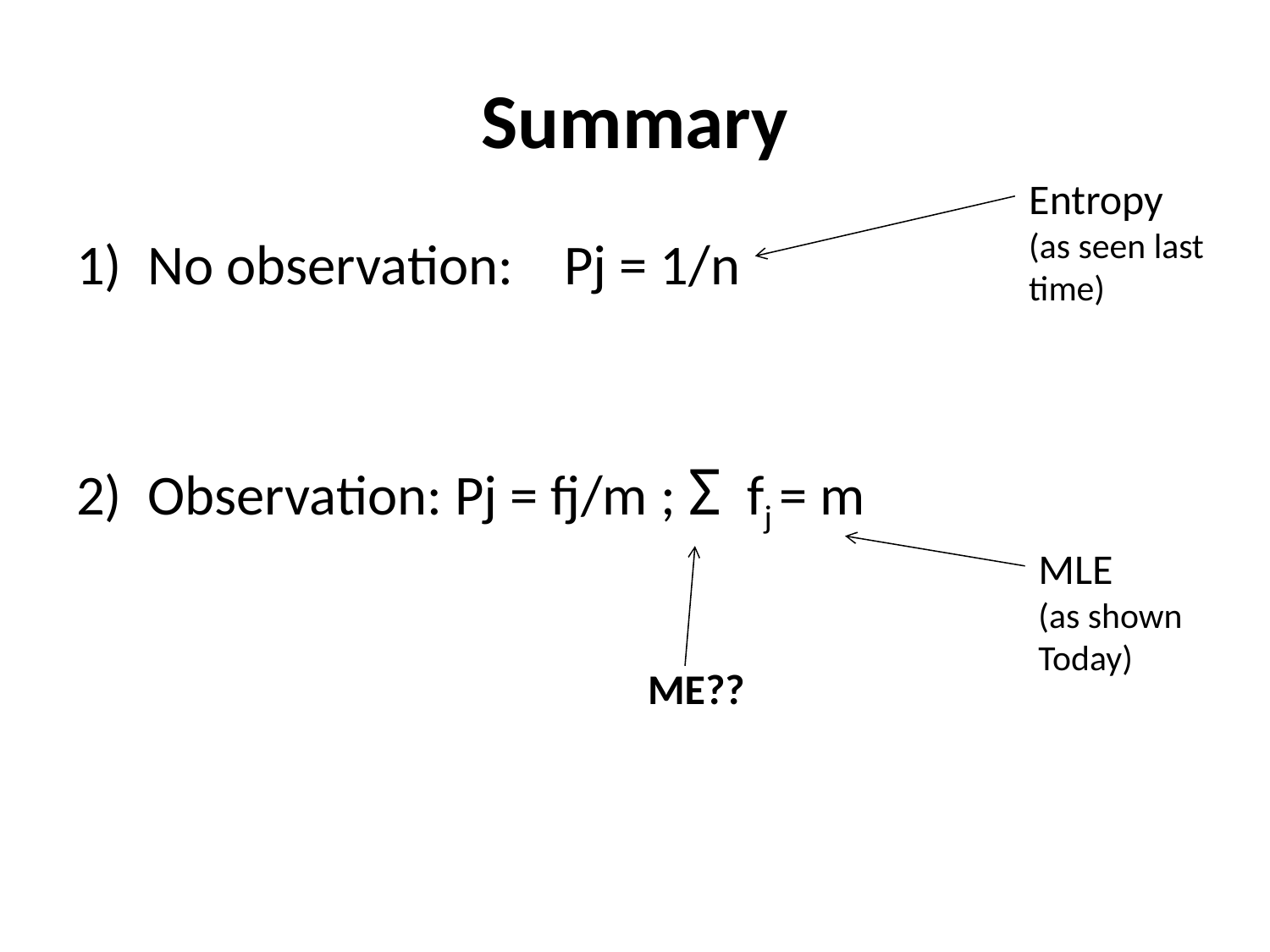

# Summary
Entropy
(as seen last
time)
No observation:    Pj = 1/n

Observation: Pj = fj/m ; Σ fj = m
MLE
(as shown
Today)
ME??